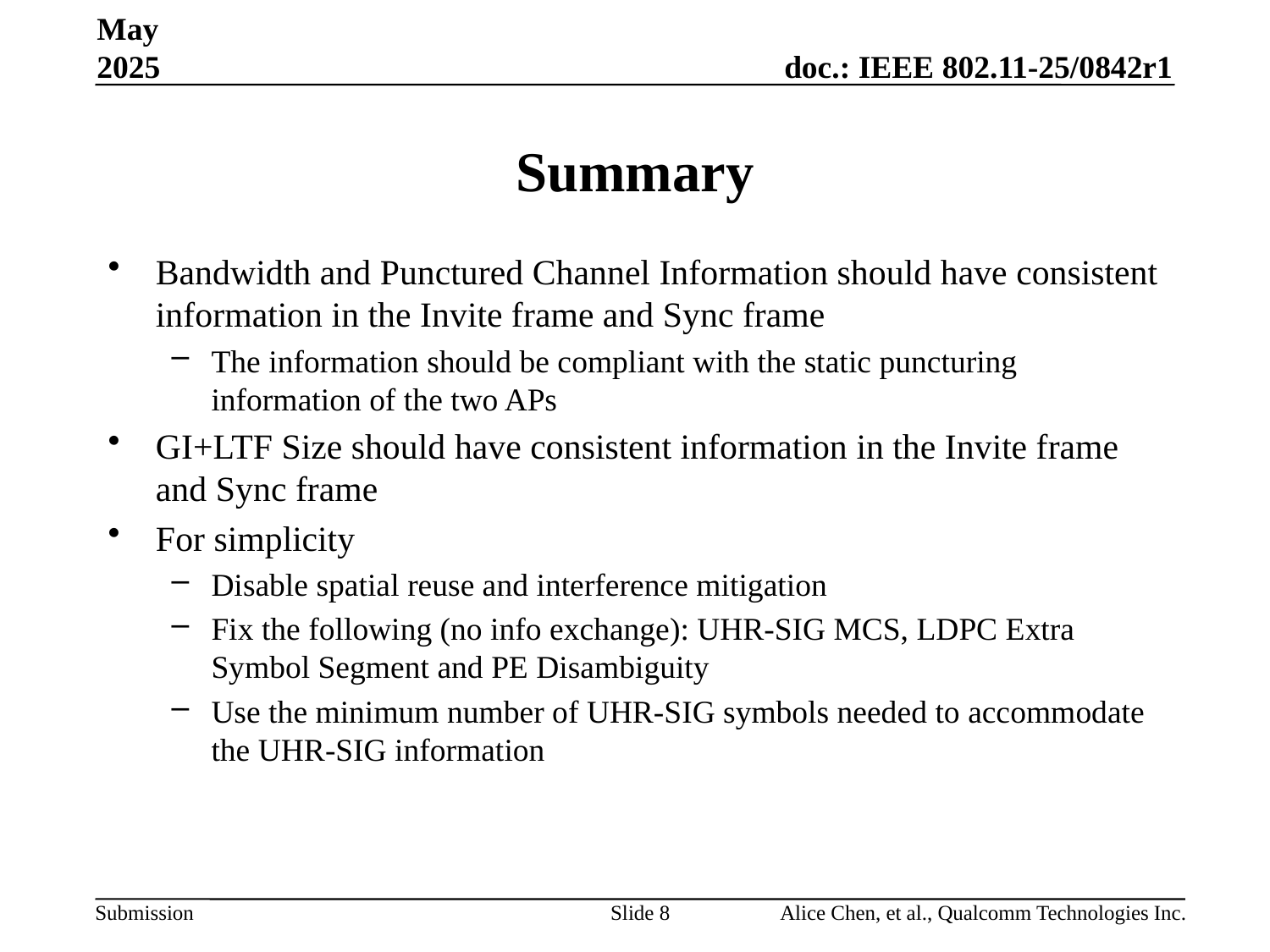

May 2025
# Summary
Bandwidth and Punctured Channel Information should have consistent information in the Invite frame and Sync frame
The information should be compliant with the static puncturing information of the two APs
GI+LTF Size should have consistent information in the Invite frame and Sync frame
For simplicity
Disable spatial reuse and interference mitigation
Fix the following (no info exchange): UHR-SIG MCS, LDPC Extra Symbol Segment and PE Disambiguity
Use the minimum number of UHR-SIG symbols needed to accommodate the UHR-SIG information

Slide 8
Alice Chen, et al., Qualcomm Technologies Inc.